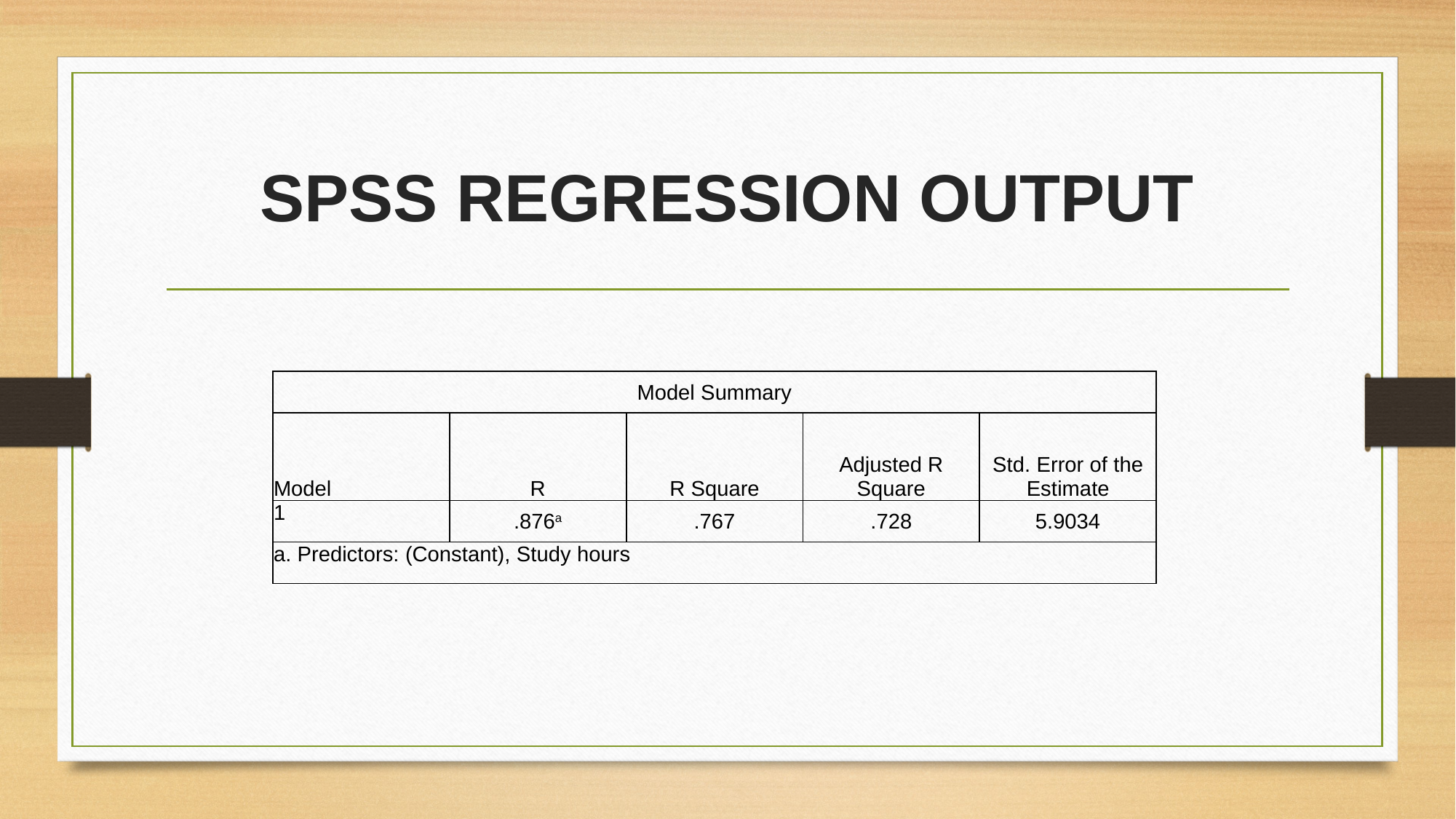

# SPSS REGRESSION OUTPUT
| Model Summary |  |  |  |  |
| --- | --- | --- | --- | --- |
| Model | R | R Square | Adjusted R Square | Std. Error of the Estimate |
| 1 | .876a | .767 | .728 | 5.9034 |
| a. Predictors: (Constant), Study hours |  |  |  |  |